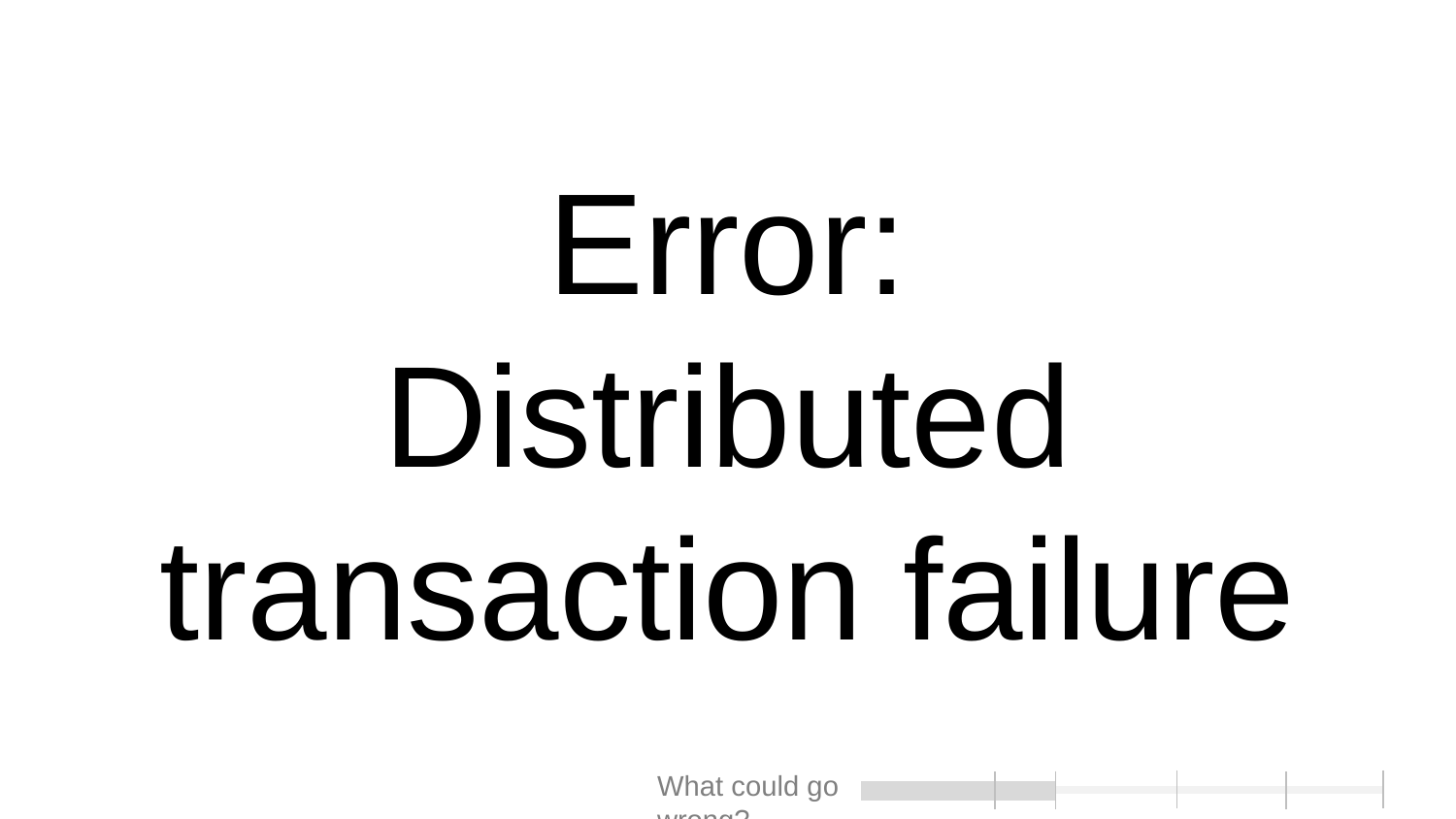

# Error: Distributed transaction failure
What could go wrong?